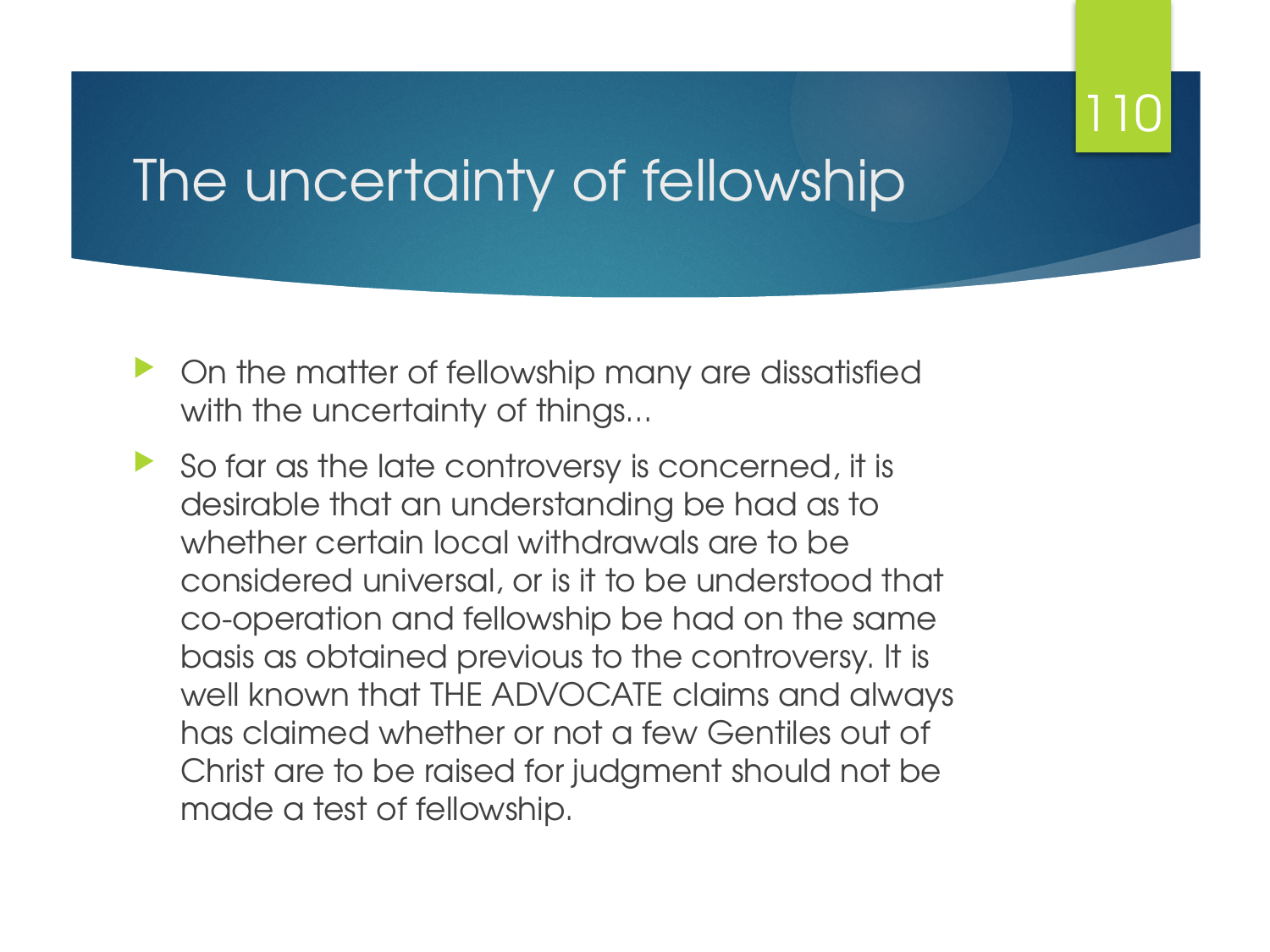

110
# The uncertainty of fellowship
On the matter of fellowship many are dissatisfied with the uncertainty of things…
So far as the late controversy is concerned, it is desirable that an understanding be had as to whether certain local withdrawals are to be considered universal, or is it to be understood that co-operation and fellowship be had on the same basis as obtained previous to the controversy. It is well known that the advocate claims and always has claimed whether or not a few Gentiles out of Christ are to be raised for judgment should not be made a test of fellowship.